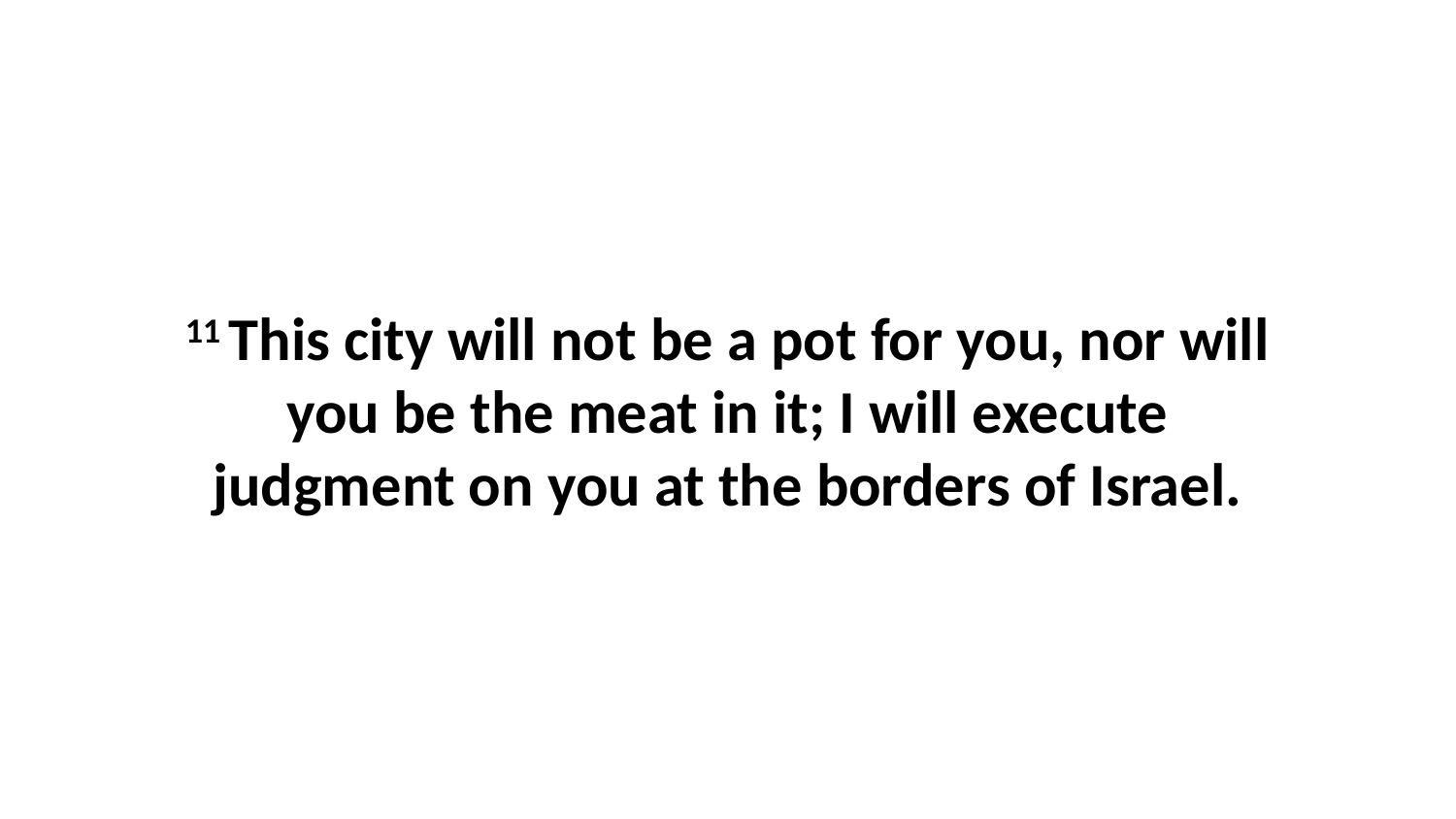

11 This city will not be a pot for you, nor will you be the meat in it; I will execute judgment on you at the borders of Israel.